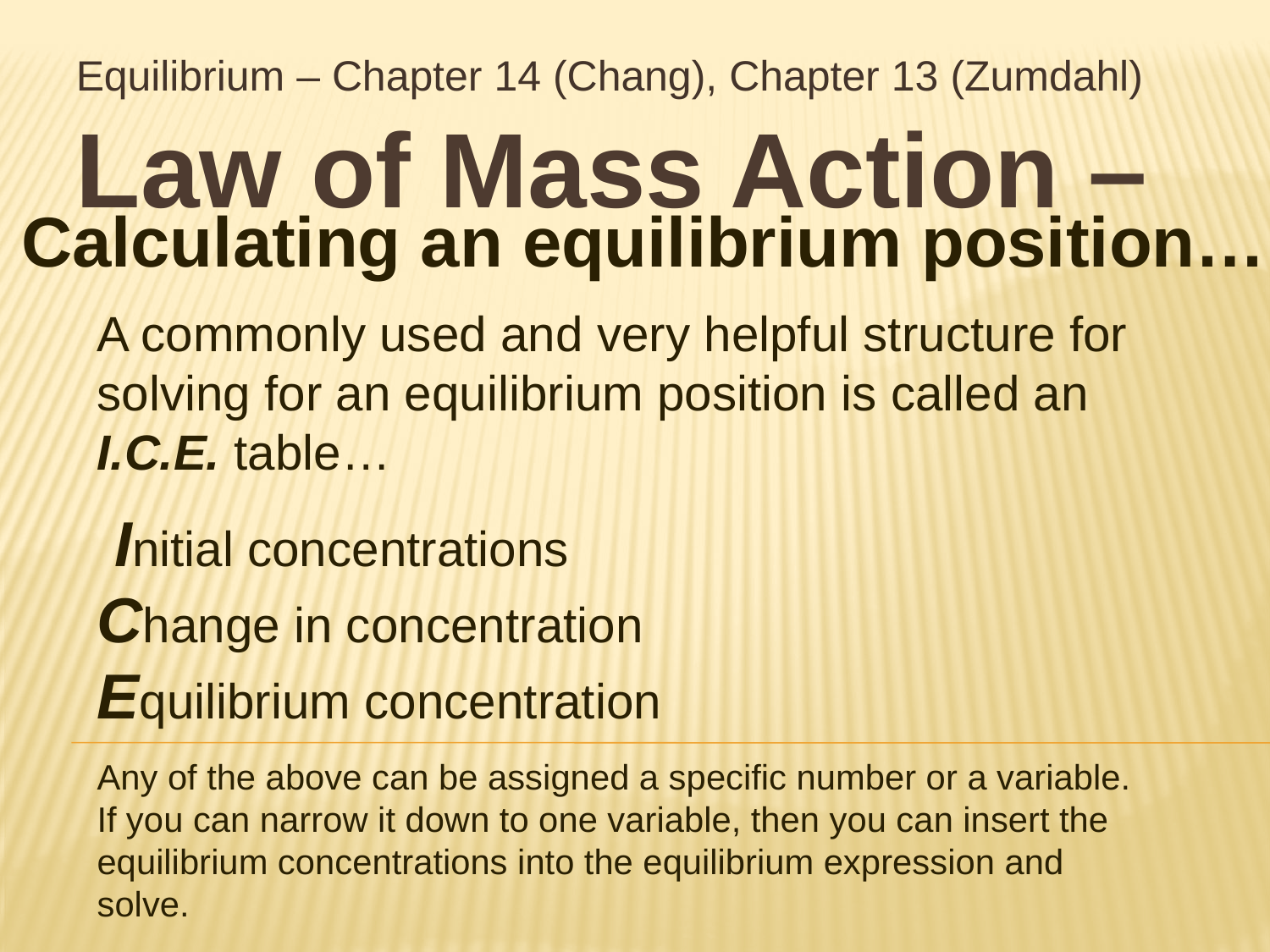

Equilibrium – Chapter 14 (Chang), Chapter 13 (Zumdahl)
# Law of Mass Action –
Calculating an equilibrium position…
A commonly used and very helpful structure for solving for an equilibrium position is called an I.C.E. table…

 Initial concentrations
Change in concentration
Equilibrium concentration

Any of the above can be assigned a specific number or a variable. If you can narrow it down to one variable, then you can insert the equilibrium concentrations into the equilibrium expression and solve.